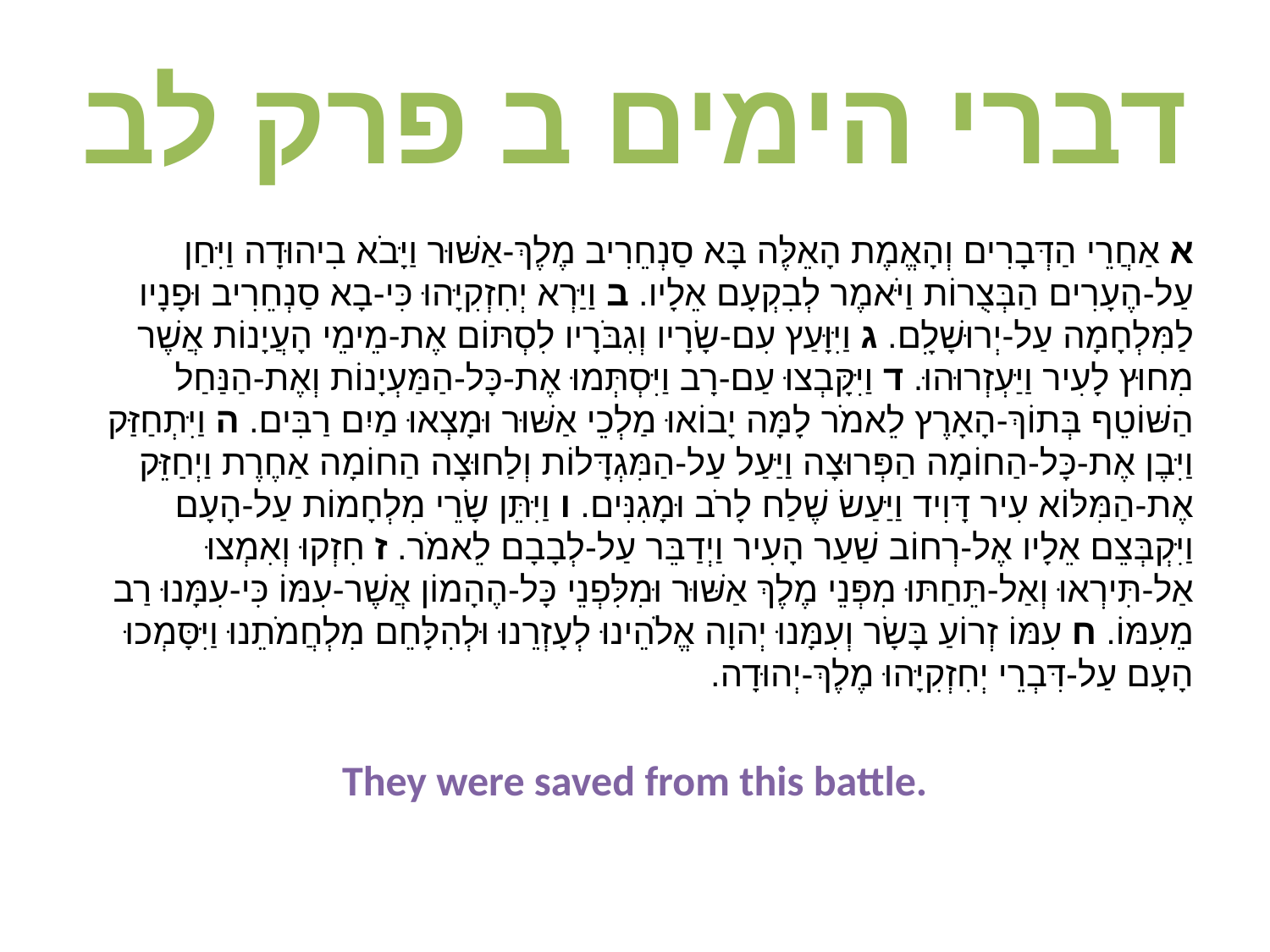

# דברי הימים ב פרק לב
א אַחֲרֵי הַדְּבָרִים וְהָאֱמֶת הָאֵלֶּה בָּא סַנְחֵרִיב מֶלֶךְ-אַשּׁוּר וַיָּבֹא בִיהוּדָה וַיִּחַן עַל-הֶעָרִים הַבְּצֻרוֹת וַיֹּאמֶר לְבִקְעָם אֵלָיו. ב וַיַּרְא יְחִזְקִיָּהוּ כִּי-בָא סַנְחֵרִיב וּפָנָיו לַמִּלְחָמָה עַל-יְרוּשָׁלִָם. ג וַיִּוָּעַץ עִם-שָׂרָיו וְגִבֹּרָיו לִסְתּוֹם אֶת-מֵימֵי הָעֲיָנוֹת אֲשֶׁר מִחוּץ לָעִיר וַיַּעְזְרוּהוּ. ד וַיִּקָּבְצוּ עַם-רָב וַיִּסְתְּמוּ אֶת-כָּל-הַמַּעְיָנוֹת וְאֶת-הַנַּחַל הַשּׁוֹטֵף בְּתוֹךְ-הָאָרֶץ לֵאמֹר לָמָּה יָבוֹאוּ מַלְכֵי אַשּׁוּר וּמָצְאוּ מַיִם רַבִּים. ה וַיִּתְחַזַּק וַיִּבֶן אֶת-כָּל-הַחוֹמָה הַפְּרוּצָה וַיַּעַל עַל-הַמִּגְדָּלוֹת וְלַחוּצָה הַחוֹמָה אַחֶרֶת וַיְחַזֵּק אֶת-הַמִּלּוֹא עִיר דָּוִיד וַיַּעַשׂ שֶׁלַח לָרֹב וּמָגִנִּים. ו וַיִּתֵּן שָׂרֵי מִלְחָמוֹת עַל-הָעָם וַיִּקְבְּצֵם אֵלָיו אֶל-רְחוֹב שַׁעַר הָעִיר וַיְדַבֵּר עַל-לְבָבָם לֵאמֹר. ז חִזְקוּ וְאִמְצוּ אַל-תִּירְאוּ וְאַל-תֵּחַתּוּ מִפְּנֵי מֶלֶךְ אַשּׁוּר וּמִלִּפְנֵי כָּל-הֶהָמוֹן אֲשֶׁר-עִמּוֹ כִּי-עִמָּנוּ רַב מֵעִמּוֹ. ח עִמּוֹ זְרוֹעַ בָּשָׂר וְעִמָּנוּ יְהוָה אֱלֹהֵינוּ לְעָזְרֵנוּ וּלְהִלָּחֵם מִלְחֲמֹתֵנוּ וַיִּסָּמְכוּ הָעָם עַל-דִּבְרֵי יְחִזְקִיָּהוּ מֶלֶךְ-יְהוּדָה.
They were saved from this battle.